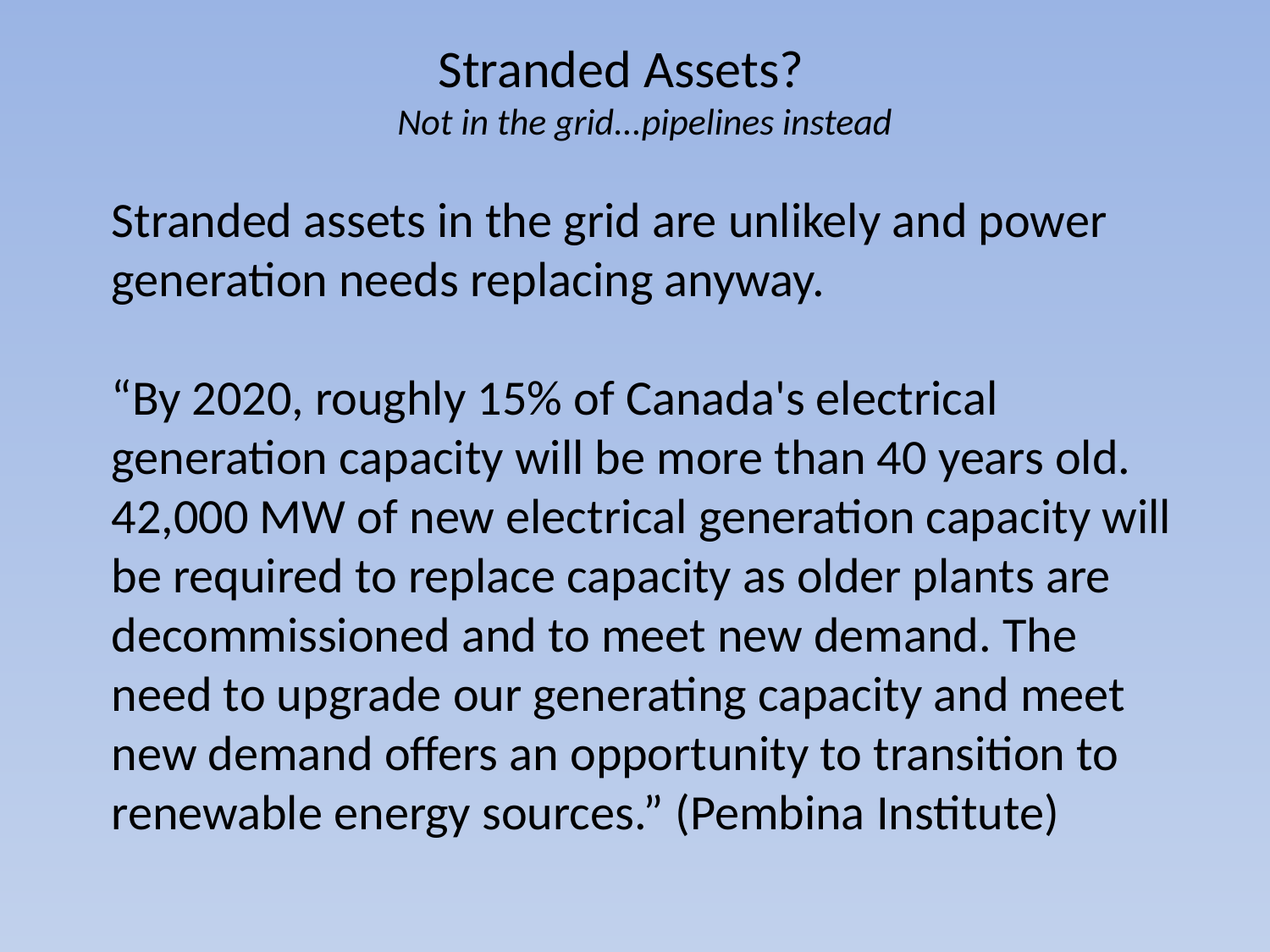

# Stranded Assets? Not in the grid...pipelines instead
Stranded assets in the grid are unlikely and power generation needs replacing anyway.

“By 2020, roughly 15% of Canada's electrical generation capacity will be more than 40 years old. 42,000 MW of new electrical generation capacity will be required to replace capacity as older plants are decommissioned and to meet new demand. The need to upgrade our generating capacity and meet new demand offers an opportunity to transition to renewable energy sources.” (Pembina Institute)